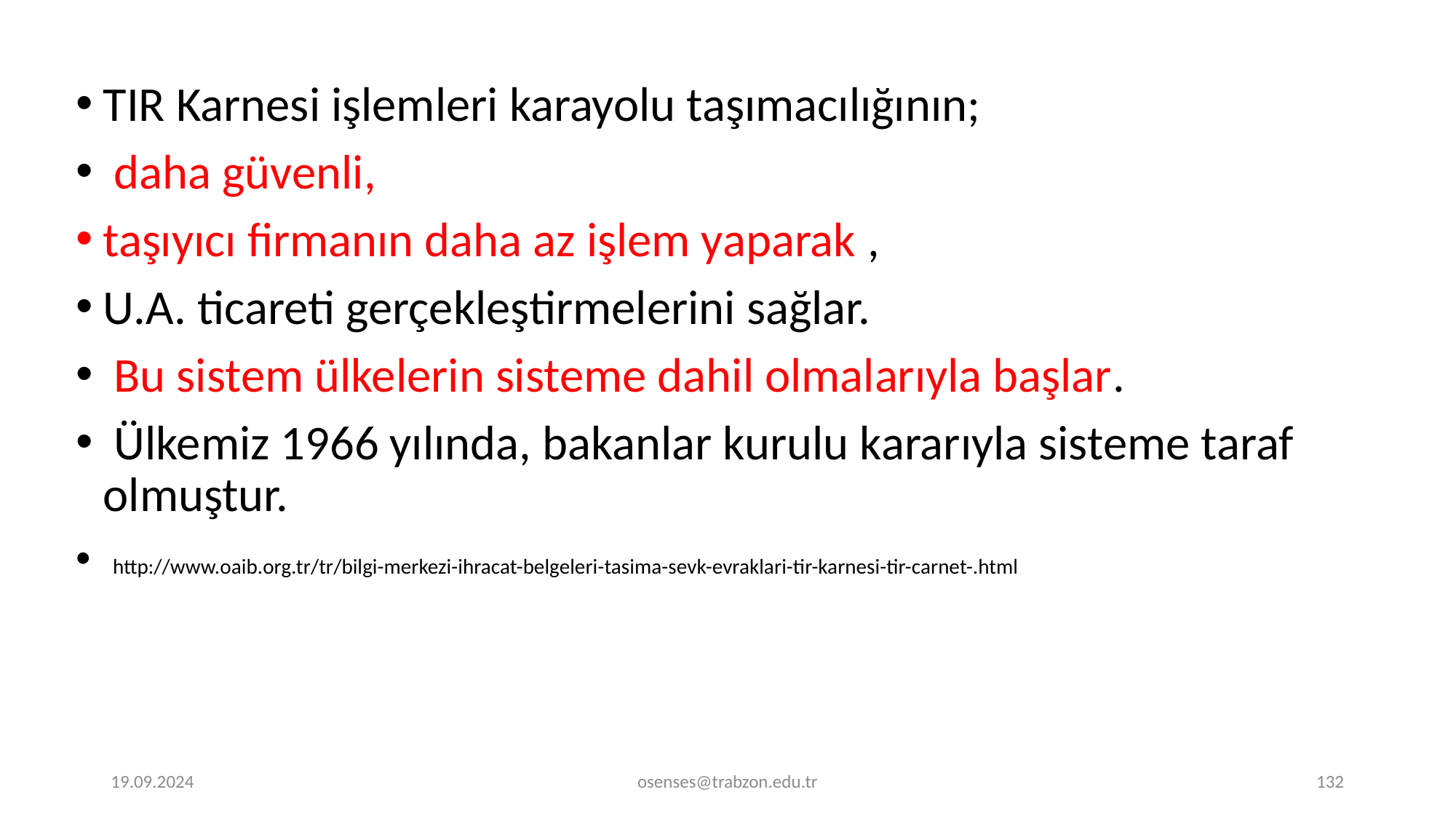

TIR Karnesi işlemleri karayolu taşımacılığının;
 daha güvenli,
taşıyıcı firmanın daha az işlem yaparak ,
U.A. ticareti gerçekleştirmelerini sağlar.
 Bu sistem ülkelerin sisteme dahil olmalarıyla başlar.
 Ülkemiz 1966 yılında, bakanlar kurulu kararıyla sisteme taraf olmuştur.
 http://www.oaib.org.tr/tr/bilgi-merkezi-ihracat-belgeleri-tasima-sevk-evraklari-tir-karnesi-tir-carnet-.html

19.09.2024
osenses@trabzon.edu.tr
132